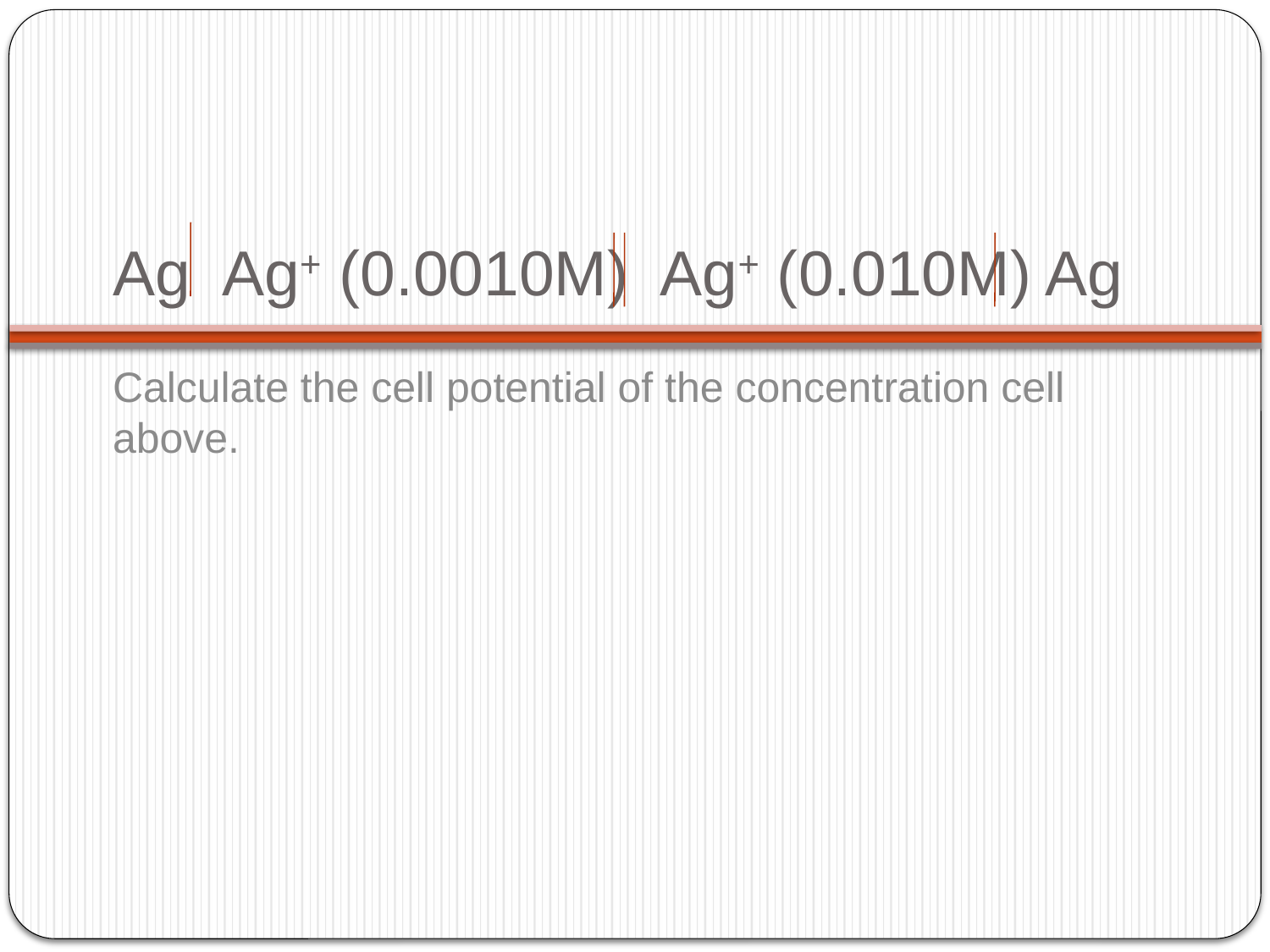

# Ag  Ag+ (0.0010M)  Ag+ (0.010M) Ag
Calculate the cell potential of the concentration cell above.